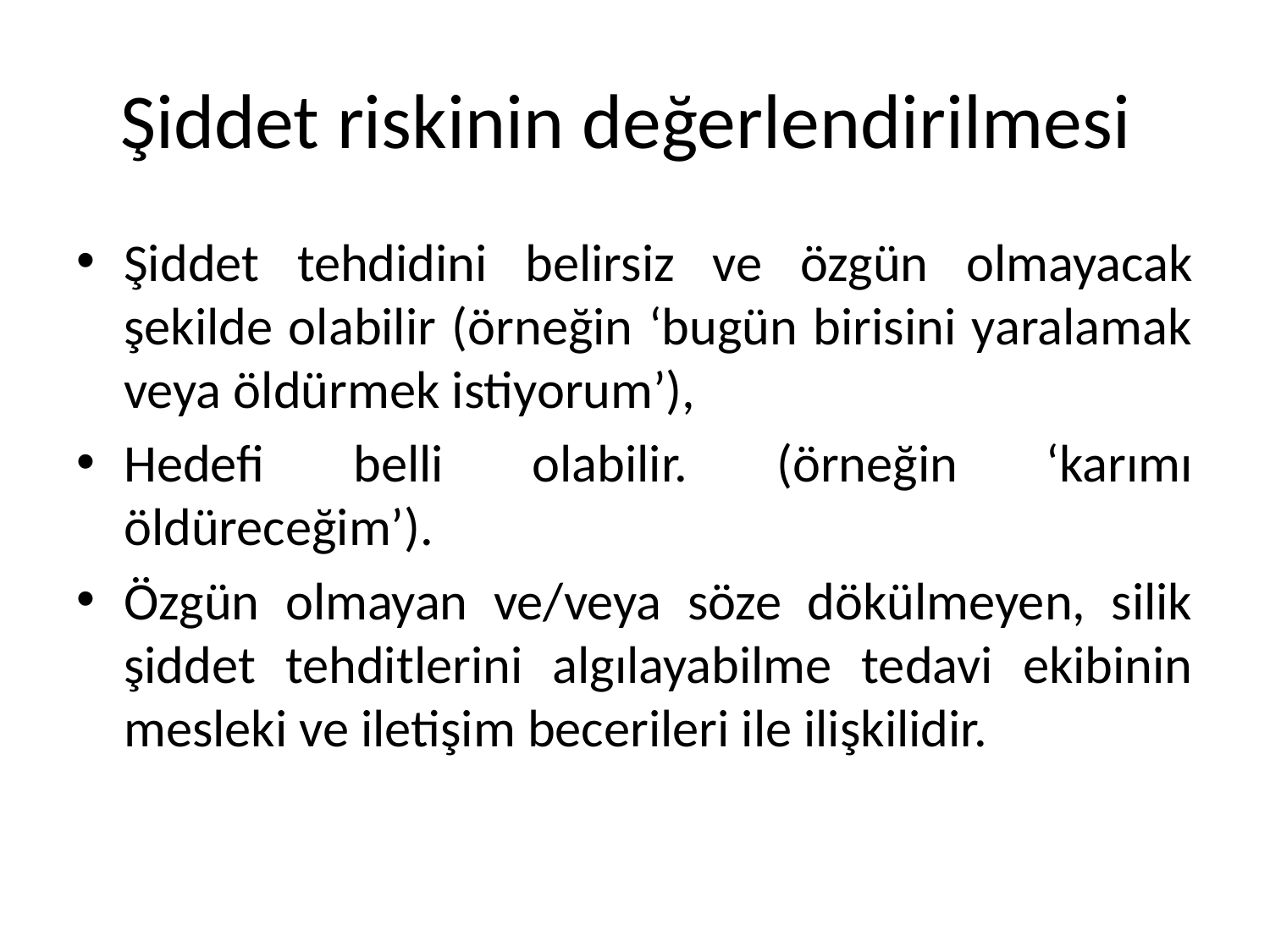

# Şiddet riskinin değerlendirilmesi
Şiddet tehdidini belirsiz ve özgün olmayacak şekilde olabilir (örneğin ‘bugün birisini yaralamak veya öldürmek istiyorum’),
Hedefi belli olabilir. (örneğin ‘karımı öldüreceğim’).
Özgün olmayan ve/veya söze dökülmeyen, silik şiddet tehditlerini algılayabilme tedavi ekibinin mesleki ve iletişim becerileri ile ilişkilidir.